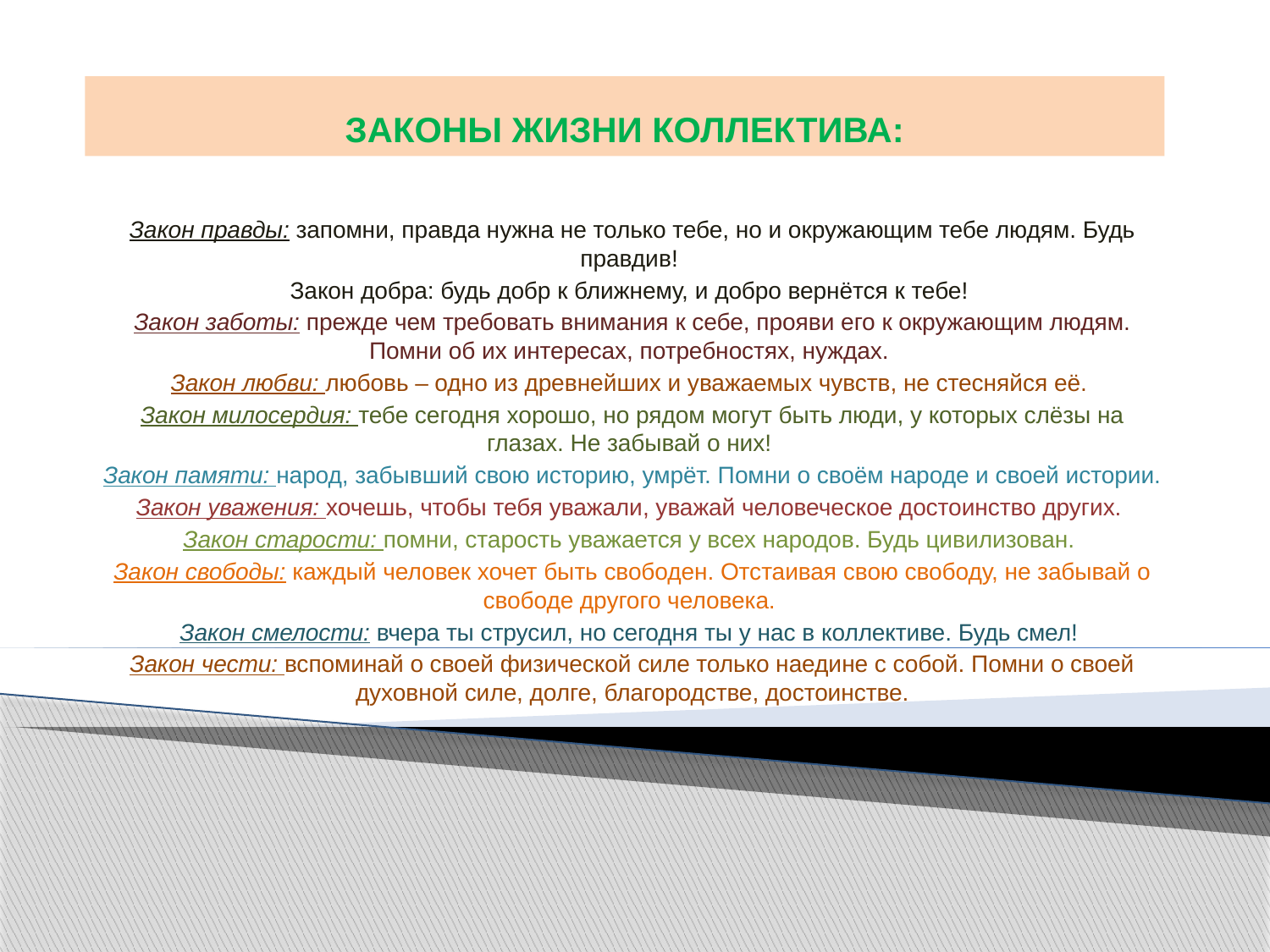

# ЗАКОНЫ ЖИЗНИ КОЛЛЕКТИВА:

Закон правды: запомни, правда нужна не только тебе, но и окружающим тебе людям. Будь правдив!
Закон добра: будь добр к ближнему, и добро вернётся к тебе!
Закон заботы: прежде чем требовать внимания к себе, прояви его к окружающим людям. Помни об их интересах, потребностях, нуждах.
Закон любви: любовь – одно из древнейших и уважаемых чувств, не стесняйся её.
Закон милосердия: тебе сегодня хорошо, но рядом могут быть люди, у которых слёзы на глазах. Не забывай о них!
Закон памяти: народ, забывший свою историю, умрёт. Помни о своём народе и своей истории.
Закон уважения: хочешь, чтобы тебя уважали, уважай человеческое достоинство других.
Закон старости: помни, старость уважается у всех народов. Будь цивилизован.
Закон свободы: каждый человек хочет быть свободен. Отстаивая свою свободу, не забывай о свободе другого человека.
Закон смелости: вчера ты струсил, но сегодня ты у нас в коллективе. Будь смел!
Закон чести: вспоминай о своей физической силе только наедине с собой. Помни о своей духовной силе, долге, благородстве, достоинстве.